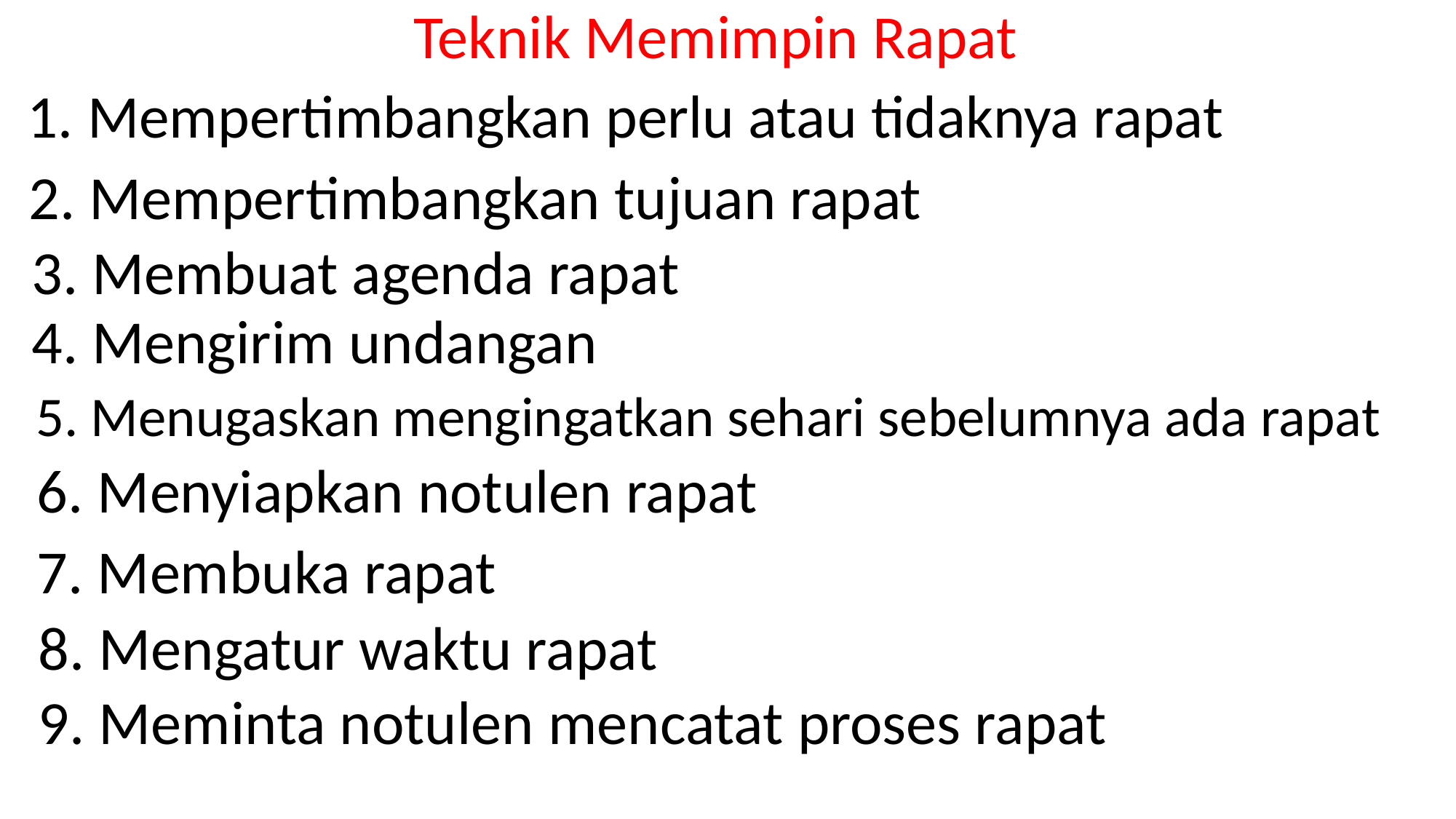

# Teknik Memimpin Rapat
 1. Mempertimbangkan perlu atau tidaknya rapat
 2. Mempertimbangkan tujuan rapat
 3. Membuat agenda rapat
 4. Mengirim undangan
 5. Menugaskan mengingatkan sehari sebelumnya ada rapat
 6. Menyiapkan notulen rapat
 7. Membuka rapat
 8. Mengatur waktu rapat
 9. Meminta notulen mencatat proses rapat